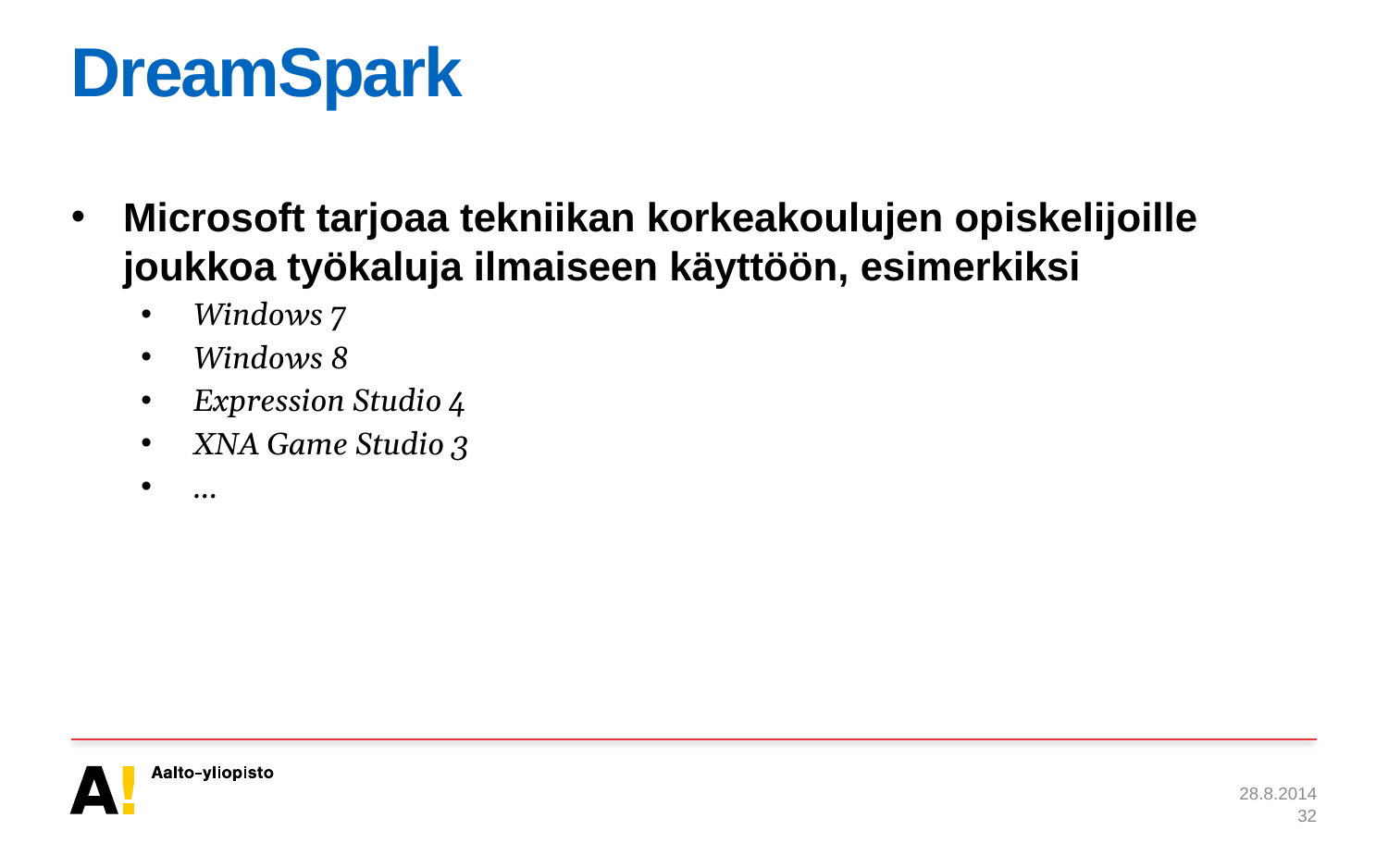

# DreamSpark
Microsoft tarjoaa tekniikan korkeakoulujen opiskelijoille joukkoa työkaluja ilmaiseen käyttöön, esimerkiksi
Windows 7
Windows 8
Expression Studio 4
XNA Game Studio 3
...
28.8.2014
32